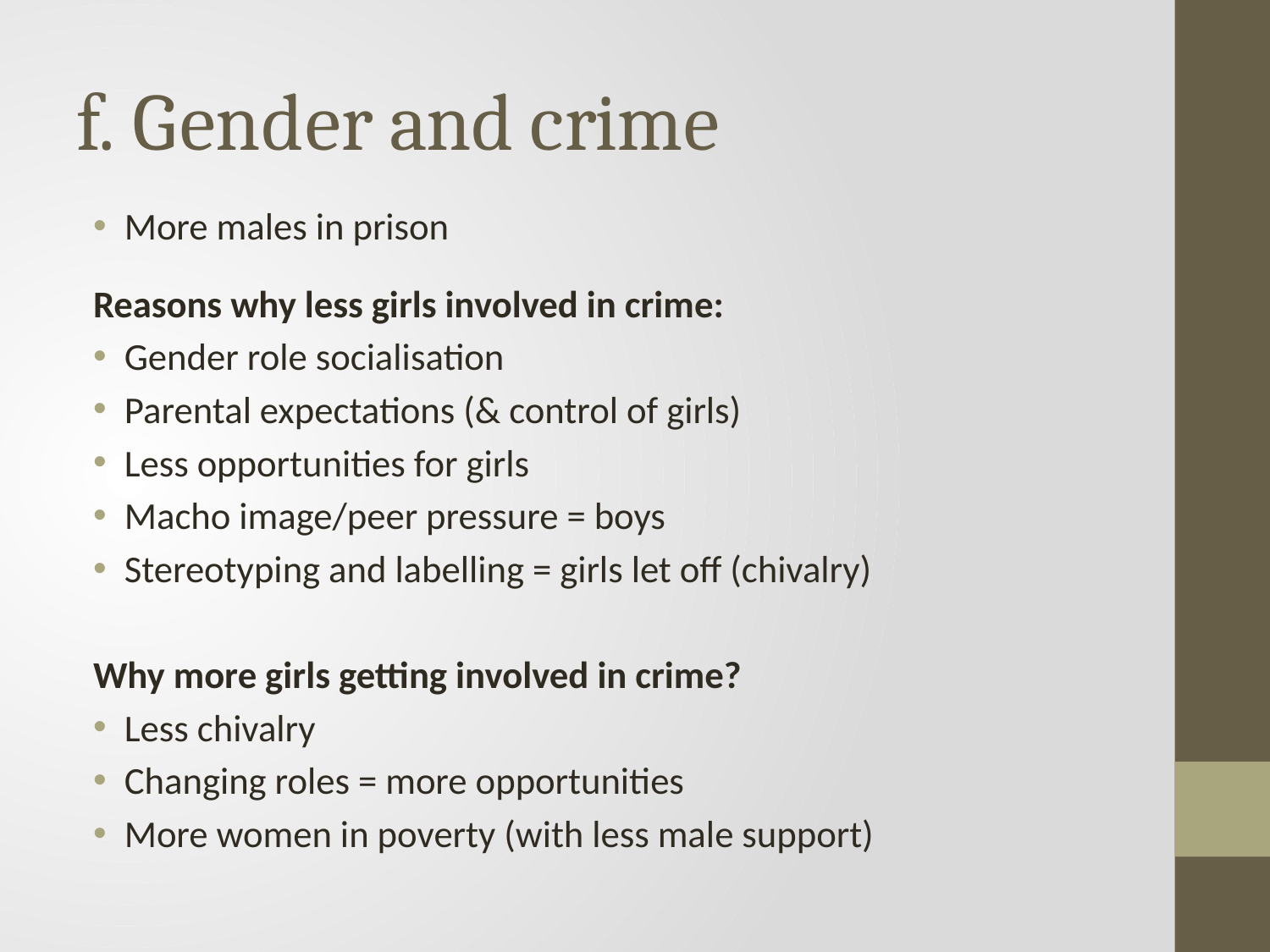

# f. Gender and crime
More males in prison

Reasons why less girls involved in crime:
Gender role socialisation
Parental expectations (& control of girls)
Less opportunities for girls
Macho image/peer pressure = boys
Stereotyping and labelling = girls let off (chivalry)

Why more girls getting involved in crime?
Less chivalry
Changing roles = more opportunities
More women in poverty (with less male support)